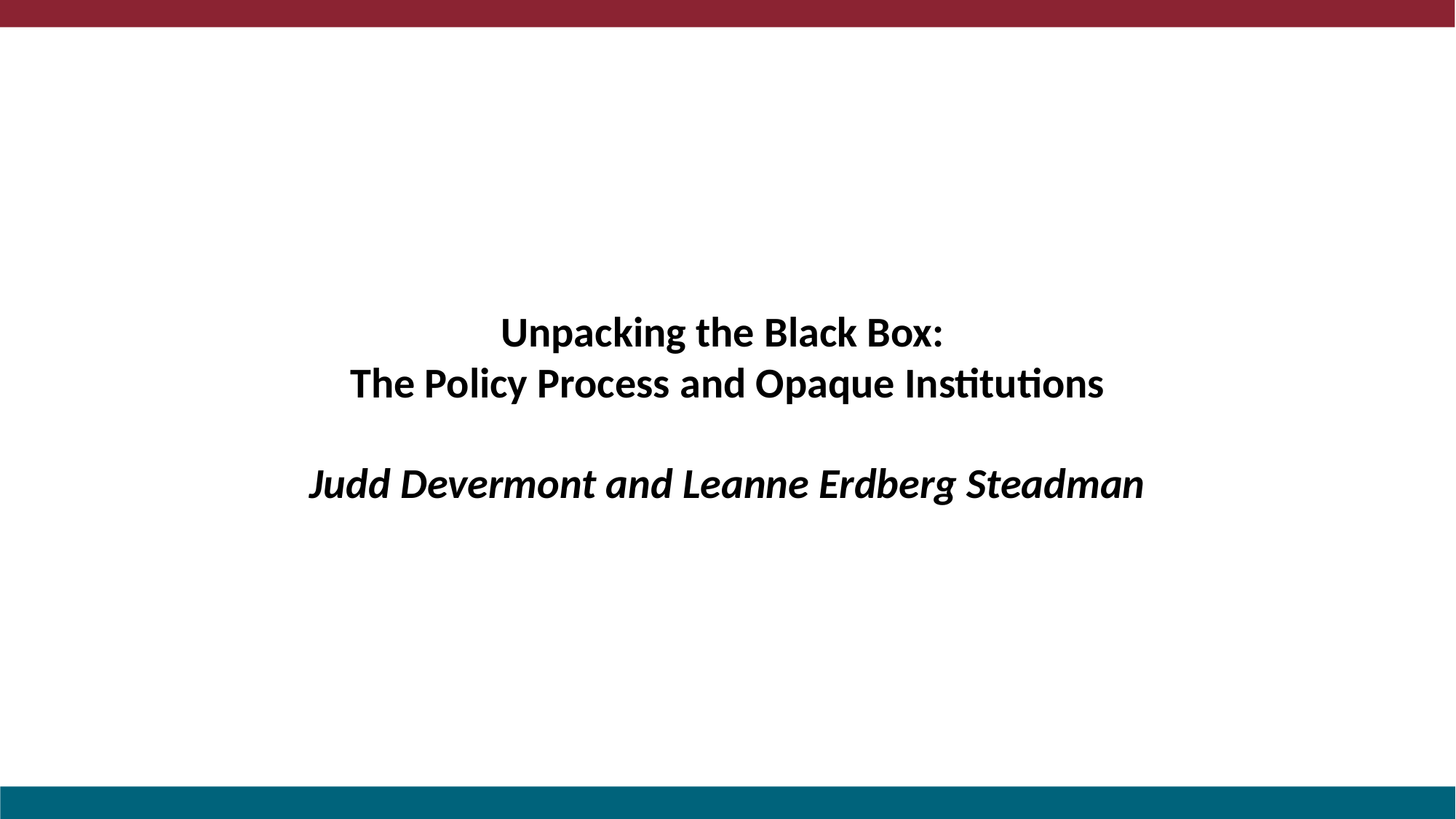

Unpacking the Black Box:
The Policy Process and Opaque Institutions

Judd Devermont and Leanne Erdberg Steadman